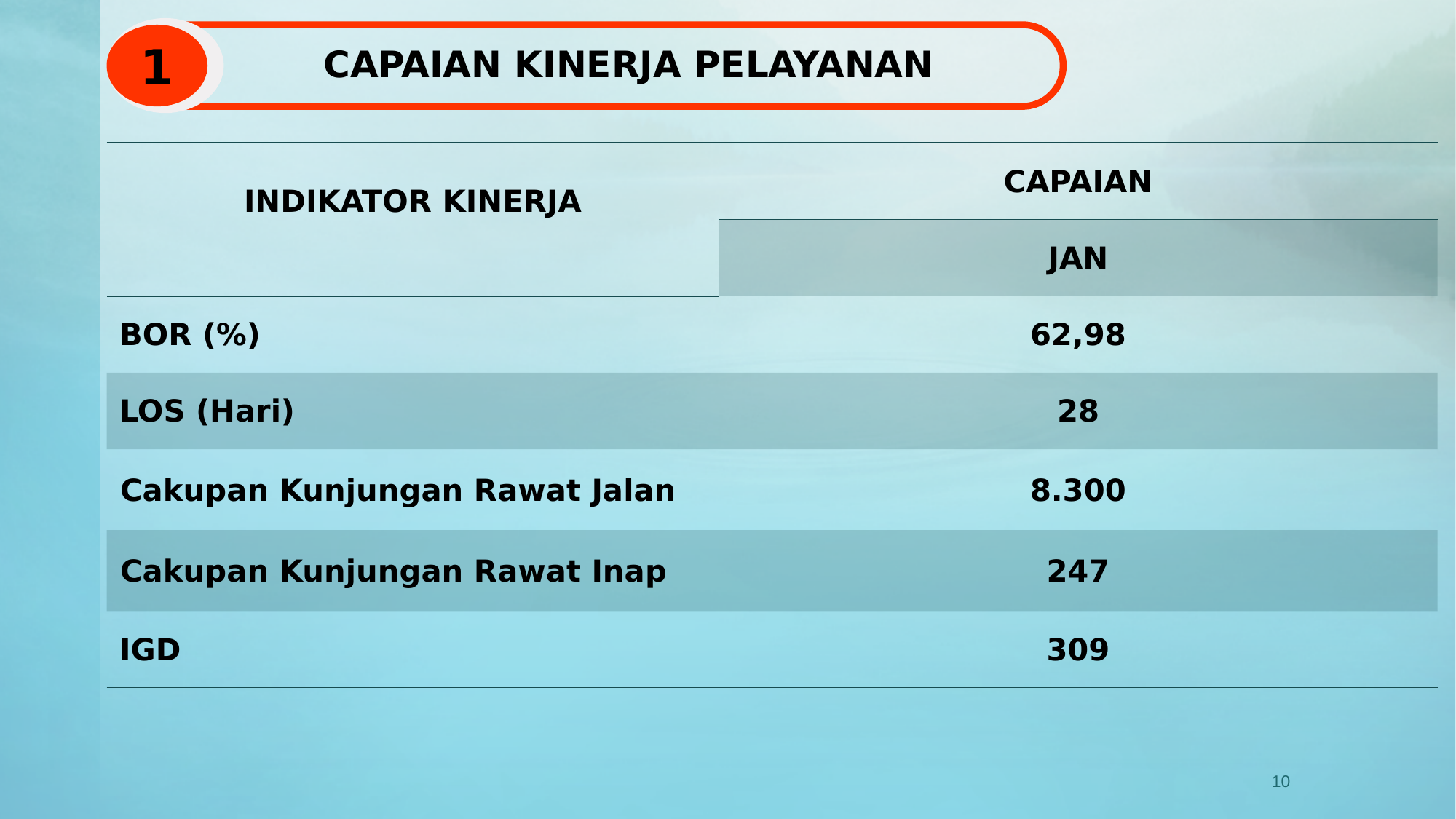

CAPAIAN KINERJA PELAYANAN

1

| INDIKATOR KINERJA | CAPAIAN |
| --- | --- |
|  | JAN |
| BOR (%) | 62,98 |
| LOS (Hari) | 28 |
| Cakupan Kunjungan Rawat Jalan | 8.300 |
| Cakupan Kunjungan Rawat Inap | 247 |
| IGD | 309 |

10